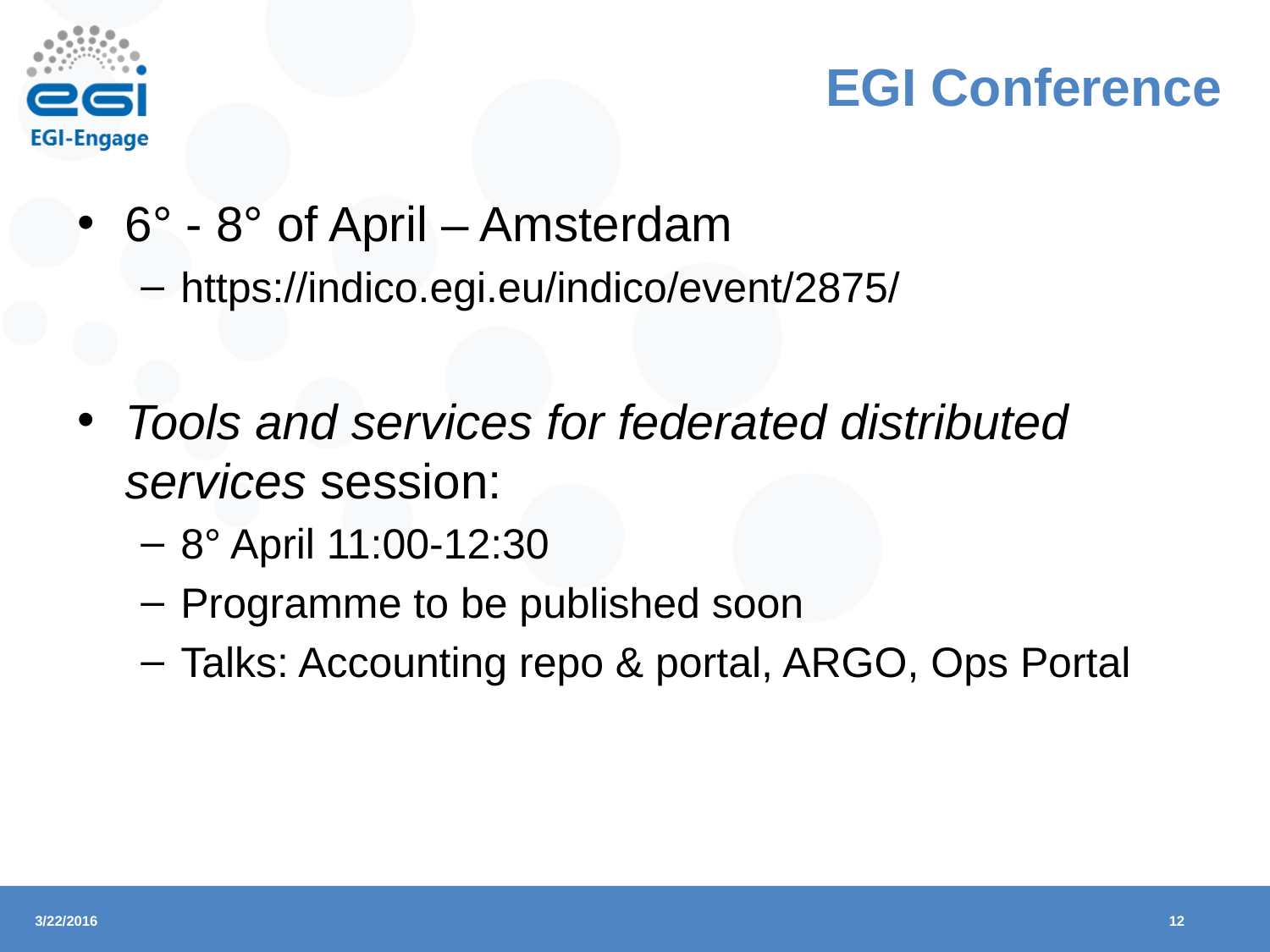

# EGI Conference
6° - 8° of April – Amsterdam
https://indico.egi.eu/indico/event/2875/

Tools and services for federated distributed services session:
8° April 11:00-12:30
Programme to be published soon
Talks: Accounting repo & portal, ARGO, Ops Portal